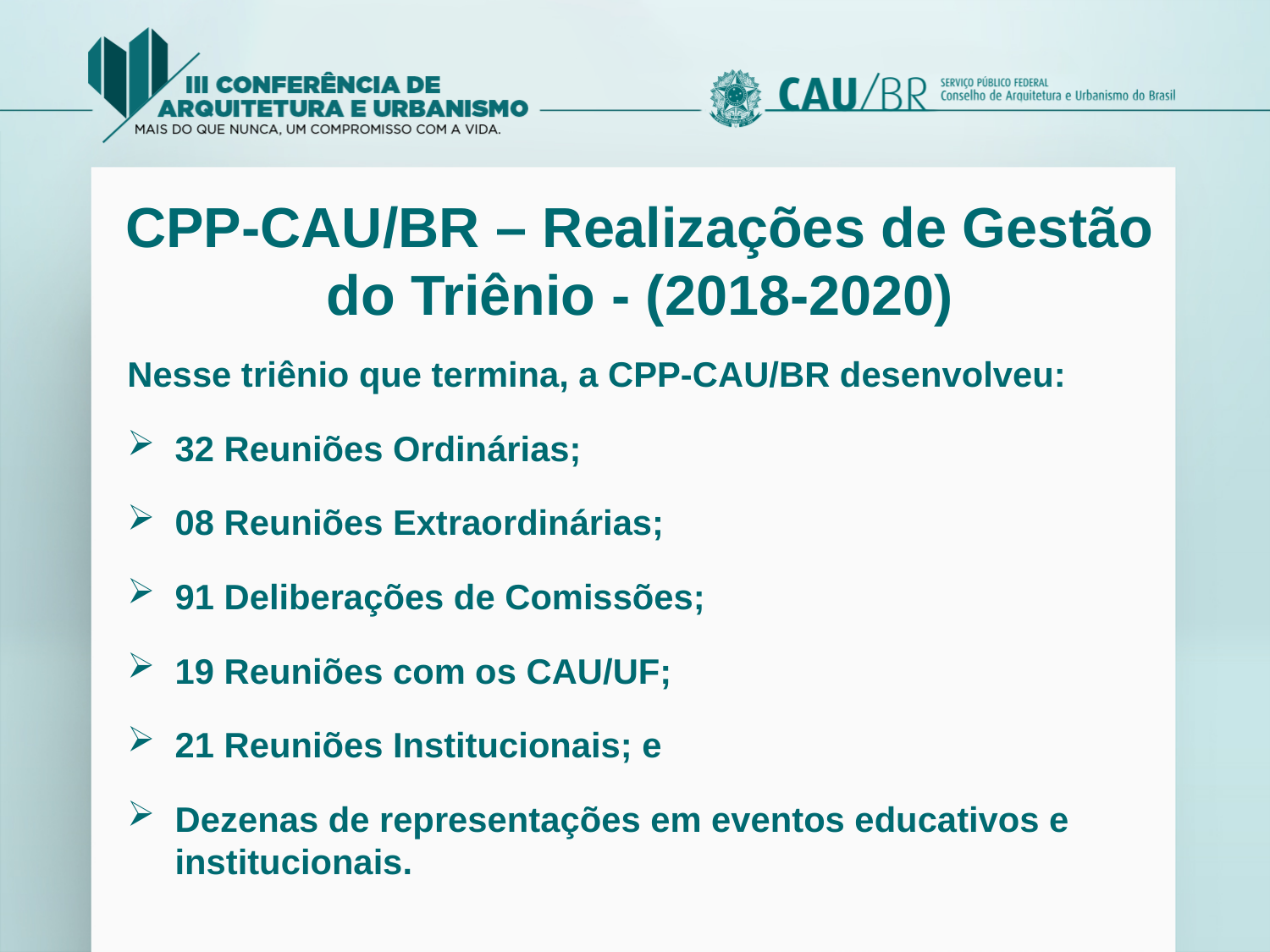

CPP-CAU/BR – Realizações de Gestão do Triênio - (2018-2020)
Nesse triênio que termina, a CPP-CAU/BR desenvolveu:
32 Reuniões Ordinárias;
08 Reuniões Extraordinárias;
91 Deliberações de Comissões;
19 Reuniões com os CAU/UF;
21 Reuniões Institucionais; e
Dezenas de representações em eventos educativos e institucionais.